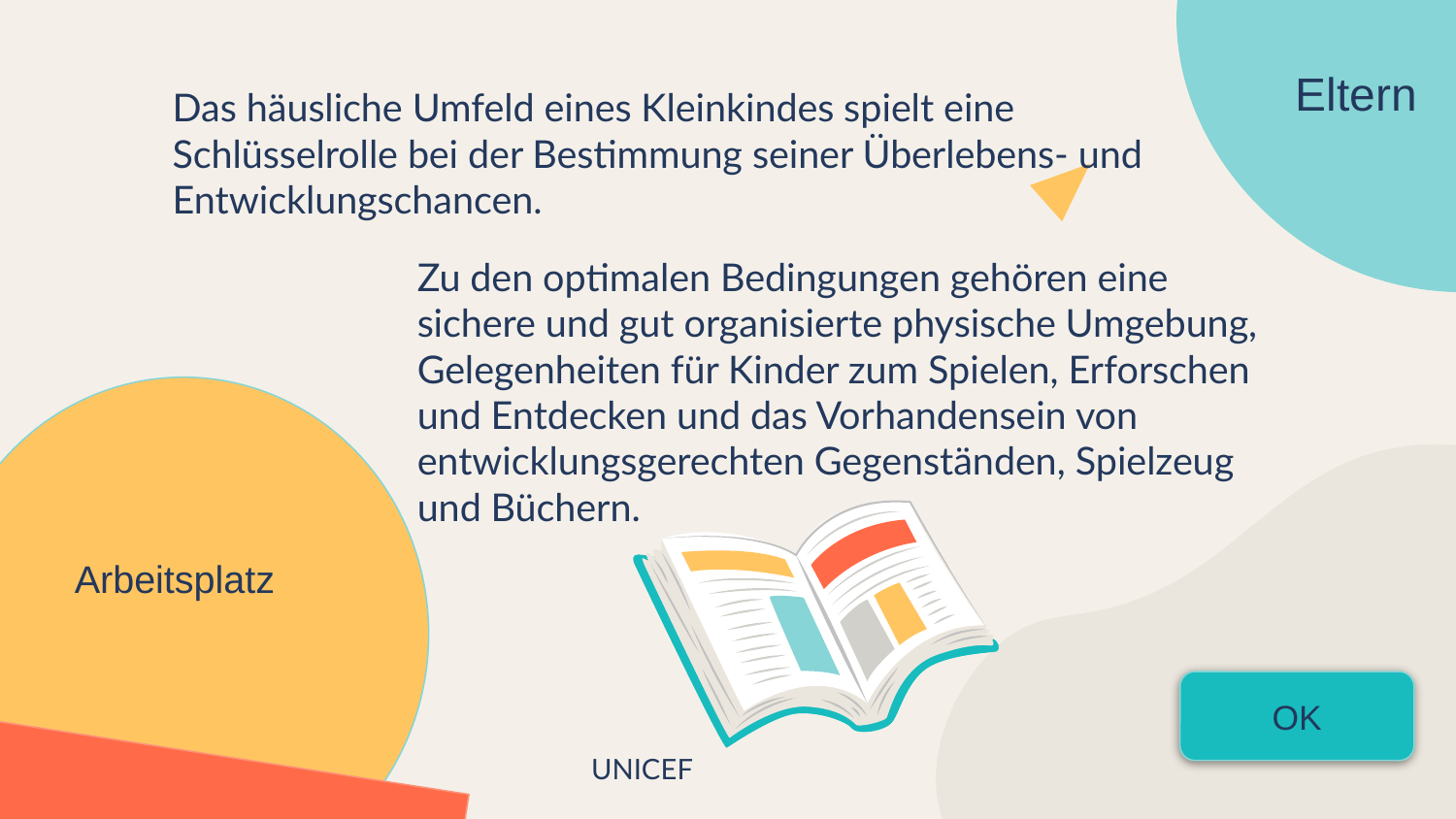

Eltern
Das häusliche Umfeld eines Kleinkindes spielt eine Schlüsselrolle bei der Bestimmung seiner Überlebens- und Entwicklungschancen.
Zu den optimalen Bedingungen gehören eine sichere und gut organisierte physische Umgebung, Gelegenheiten für Kinder zum Spielen, Erforschen und Entdecken und das Vorhandensein von entwicklungsgerechten Gegenständen, Spielzeug und Büchern.

Arbeitsplatz

OK
UNICEF